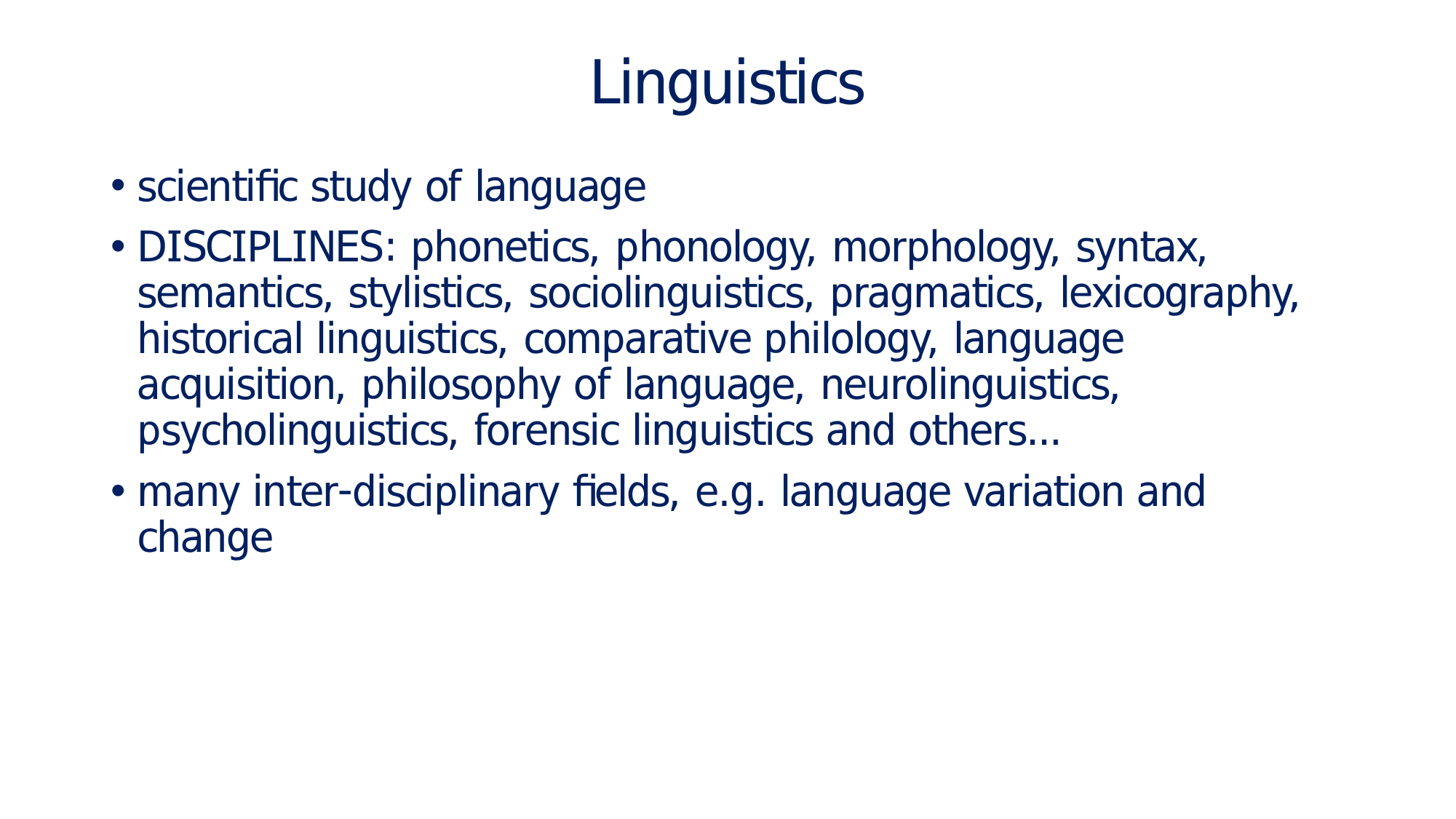

# Linguistics
scientific study of language
DISCIPLINES: phonetics, phonology, morphology, syntax, semantics, stylistics, sociolinguistics, pragmatics, lexicography, historical linguistics, comparative philology, language acquisition, philosophy of language, neurolinguistics, psycholinguistics, forensic linguistics and others…
many inter-disciplinary fields, e.g. language variation and change